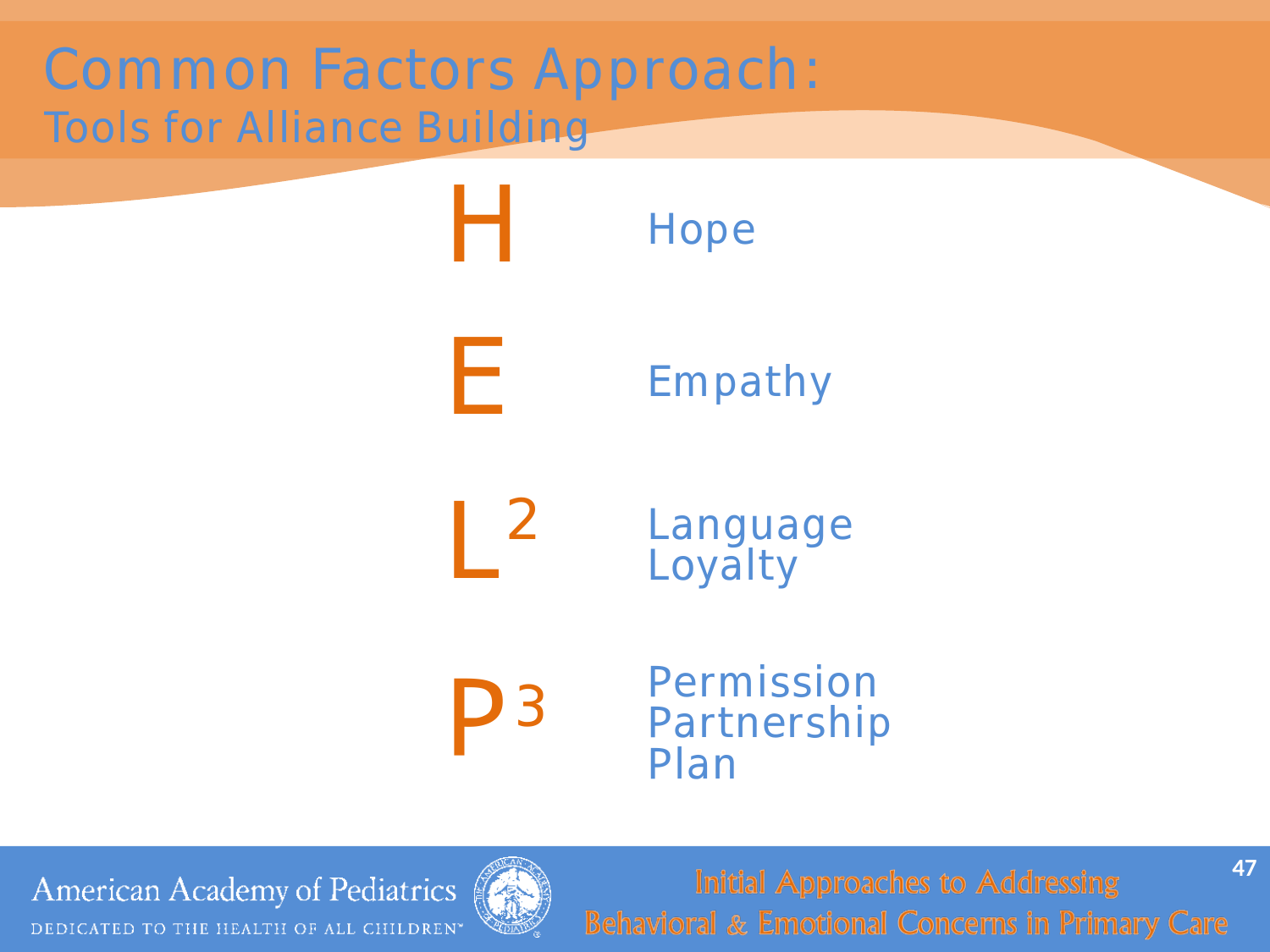

Common Factors Approach:
Tools for Alliance Building
| H | Hope |
| --- | --- |
| E | Empathy |
| L2 | Language Loyalty |
| P3 | Permission Partnership Plan |
47